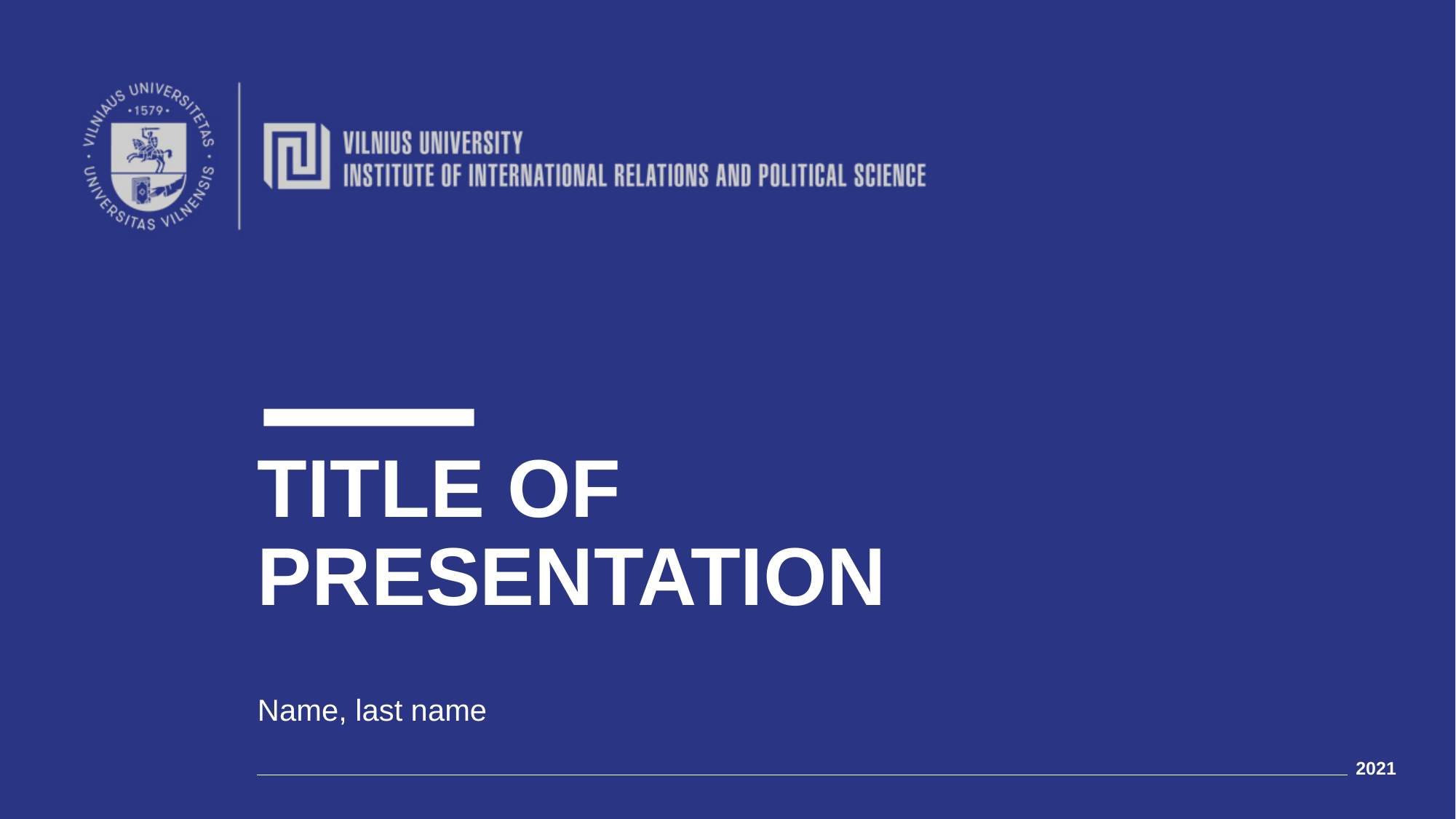

# TITLE OF PRESENTATION
Name, last name
2021